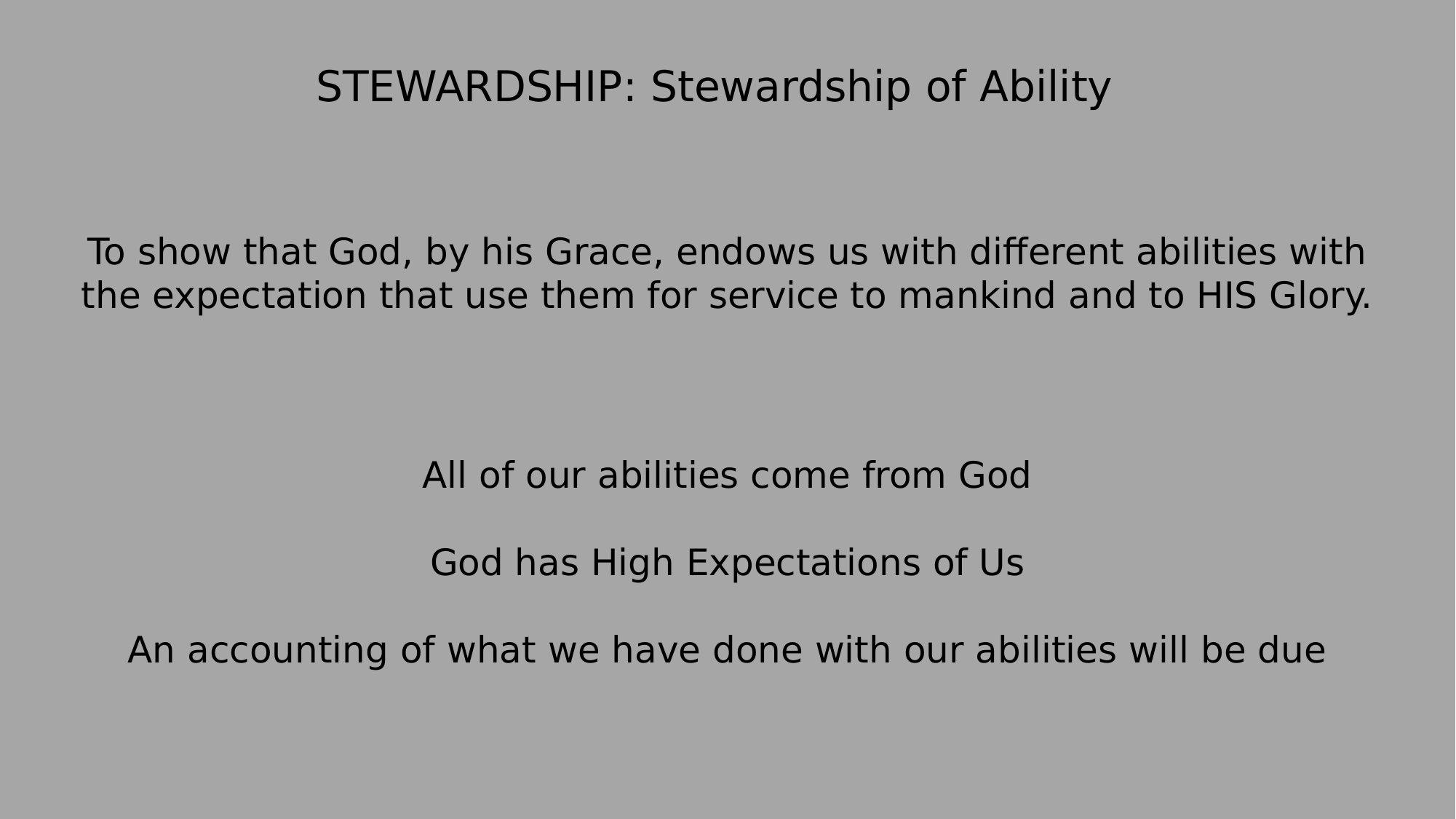

STEWARDSHIP: Stewardship of Ability

To show that God, by his Grace, endows us with different abilities with the expectation that use them for service to mankind and to HIS Glory.
All of our abilities come from God

God has High Expectations of Us

An accounting of what we have done with our abilities will be due